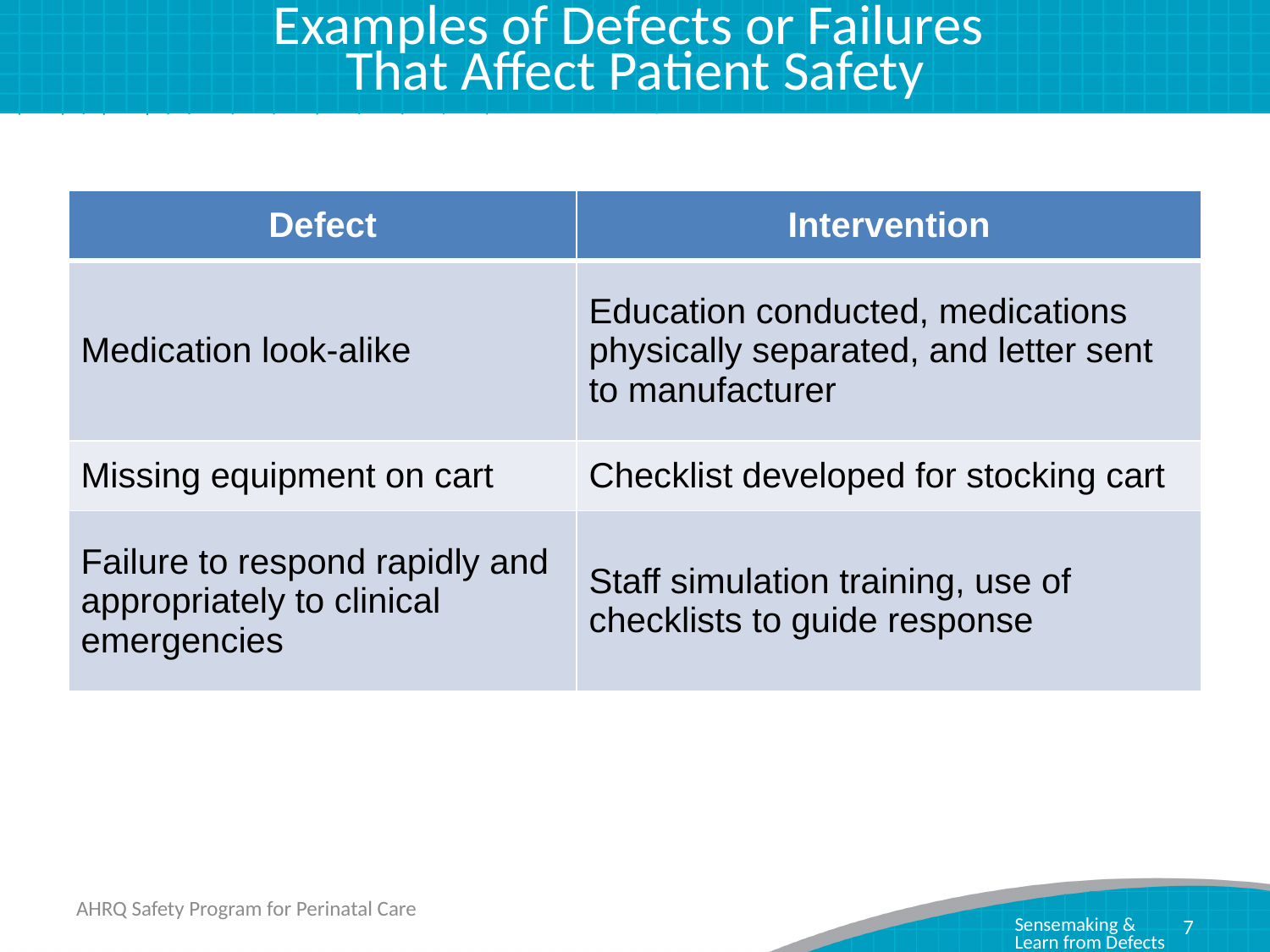

# Examples of Defects or Failures That Affect Patient Safety
| Defect | Intervention |
| --- | --- |
| Medication look-alike | Education conducted, medications physically separated, and letter sent to manufacturer |
| Missing equipment on cart | Checklist developed for stocking cart |
| Failure to respond rapidly and appropriately to clinical emergencies | Staff simulation training, use of checklists to guide response |
AHRQ Safety Program for Perinatal Care
7